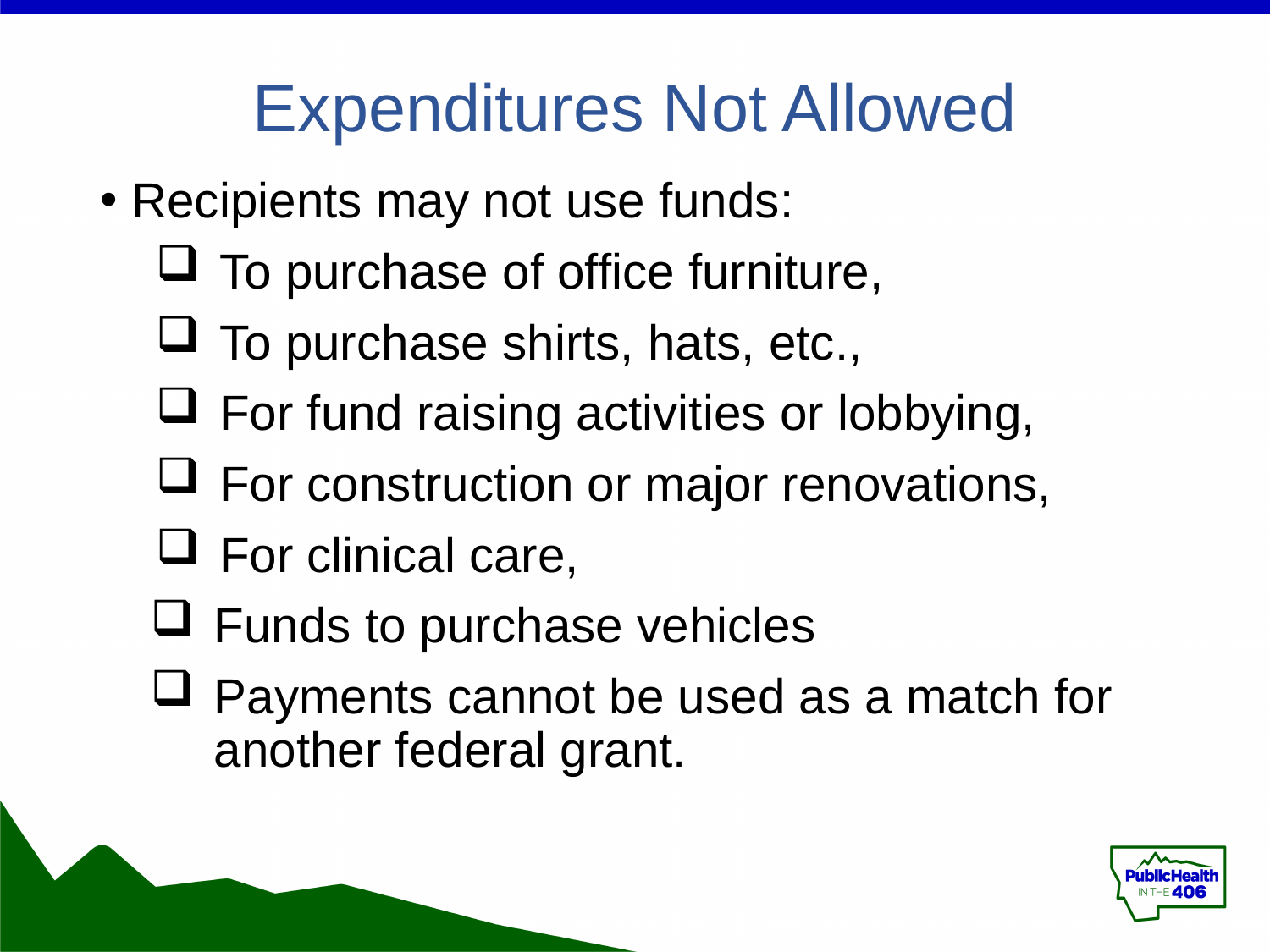

# Expenditures Not Allowed
Recipients may not use funds:
To purchase of office furniture,
To purchase shirts, hats, etc.,
For fund raising activities or lobbying,
For construction or major renovations,
For clinical care,
Funds to purchase vehicles
Payments cannot be used as a match for another federal grant.